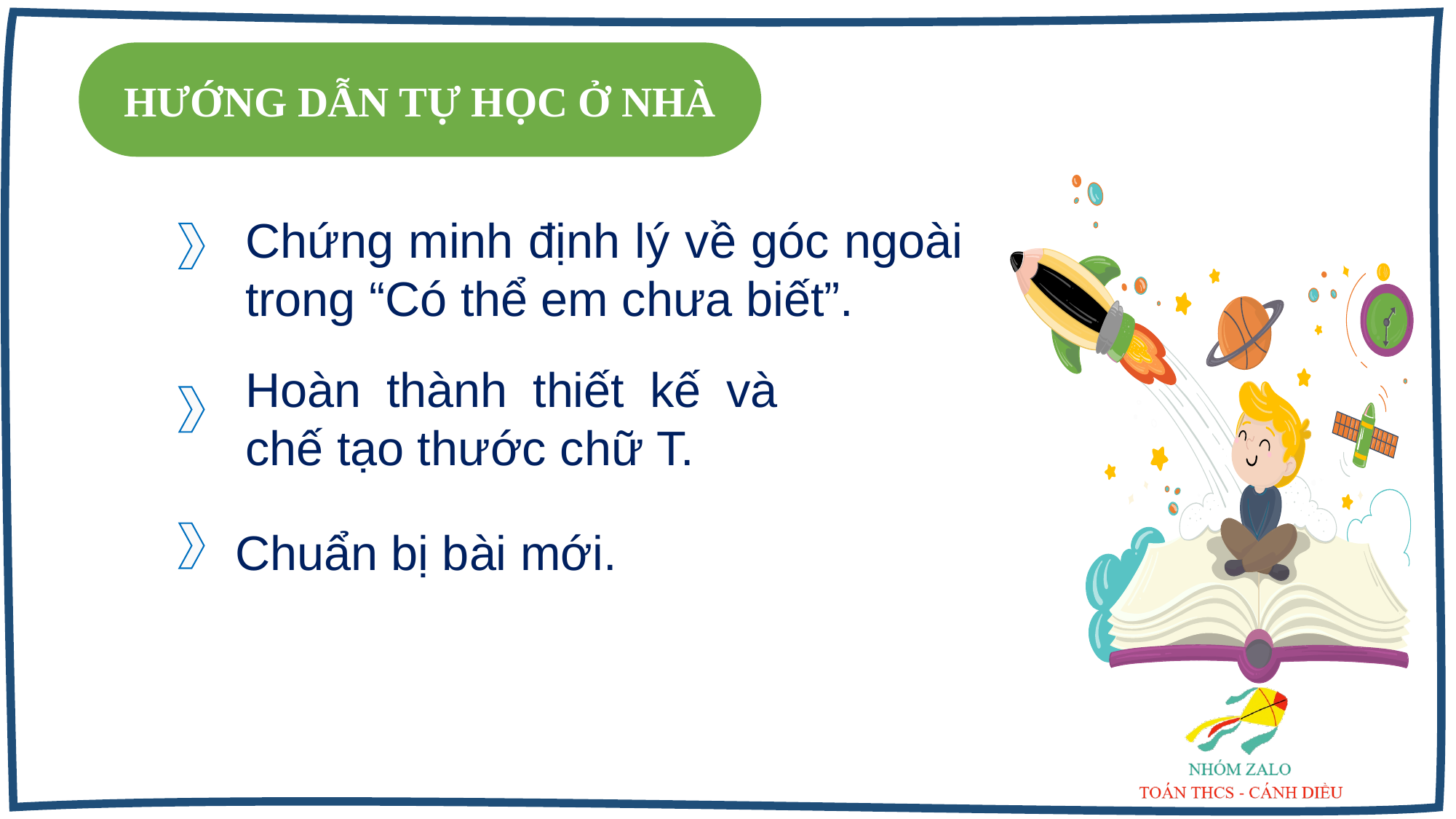

HƯỚNG DẪN TỰ HỌC Ở NHÀ

Chứng minh định lý về góc ngoài trong “Có thể em chưa biết”.

Hoàn thành thiết kế và chế tạo thước chữ T.

Chuẩn bị bài mới.